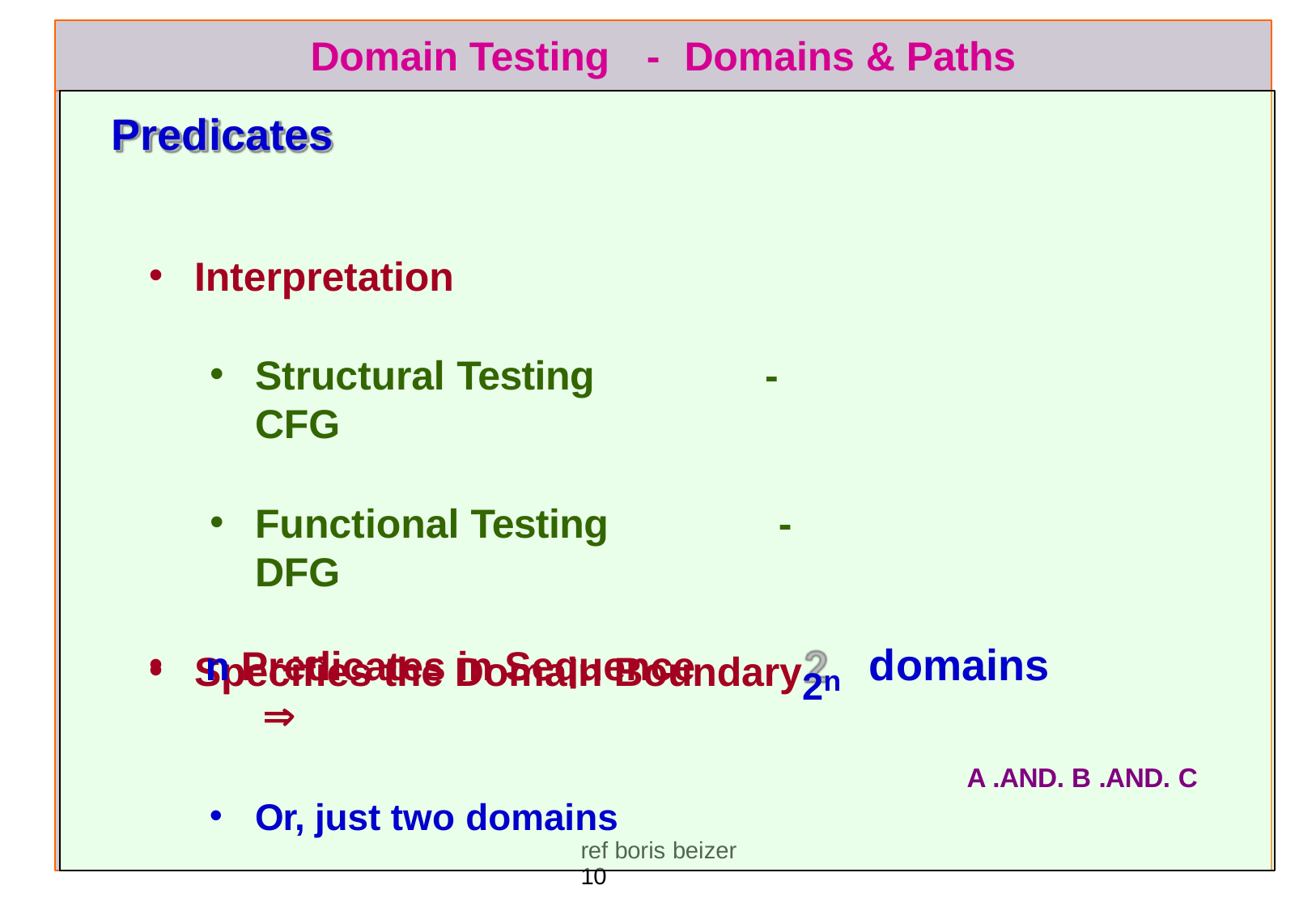

# Domain Testing
-	Domains & Paths

Predicates

Interpretation

Structural Testing	-	CFG

Functional Testing	- DFG

Specifies the Domain Boundary

2n
domains
n Predicates in Sequence	⇒

Or, just two domains
A .AND. B .AND. C
ref boris beizer	10